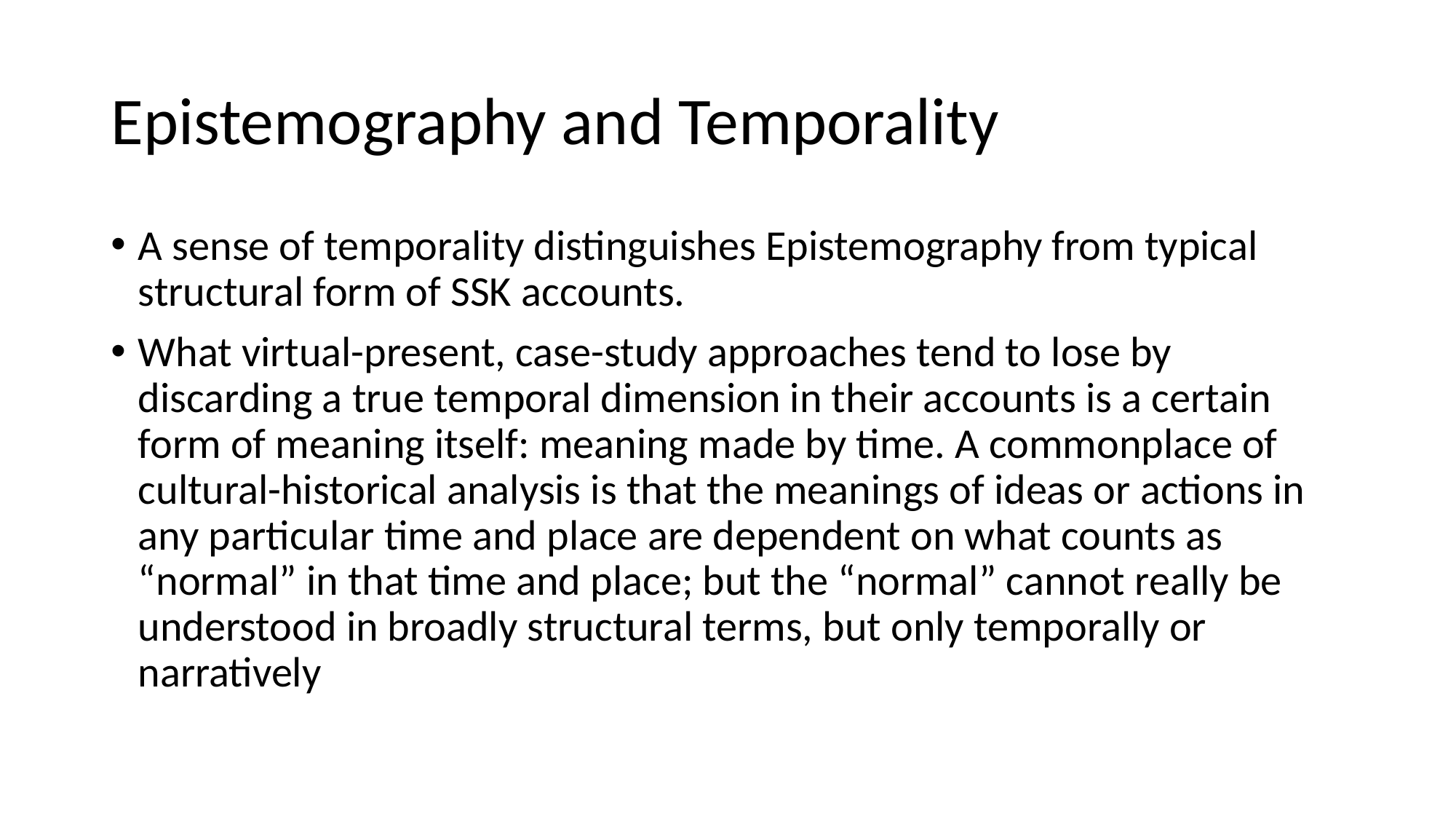

# Epistemography and Temporality
A sense of temporality distinguishes Epistemography from typical structural form of SSK accounts.
What virtual-present, case-study approaches tend to lose by discarding a true temporal dimension in their accounts is a certain form of meaning itself: meaning made by time. A commonplace of cultural-historical analysis is that the meanings of ideas or actions in any particular time and place are dependent on what counts as “normal” in that time and place; but the “normal” cannot really be understood in broadly structural terms, but only temporally or narratively